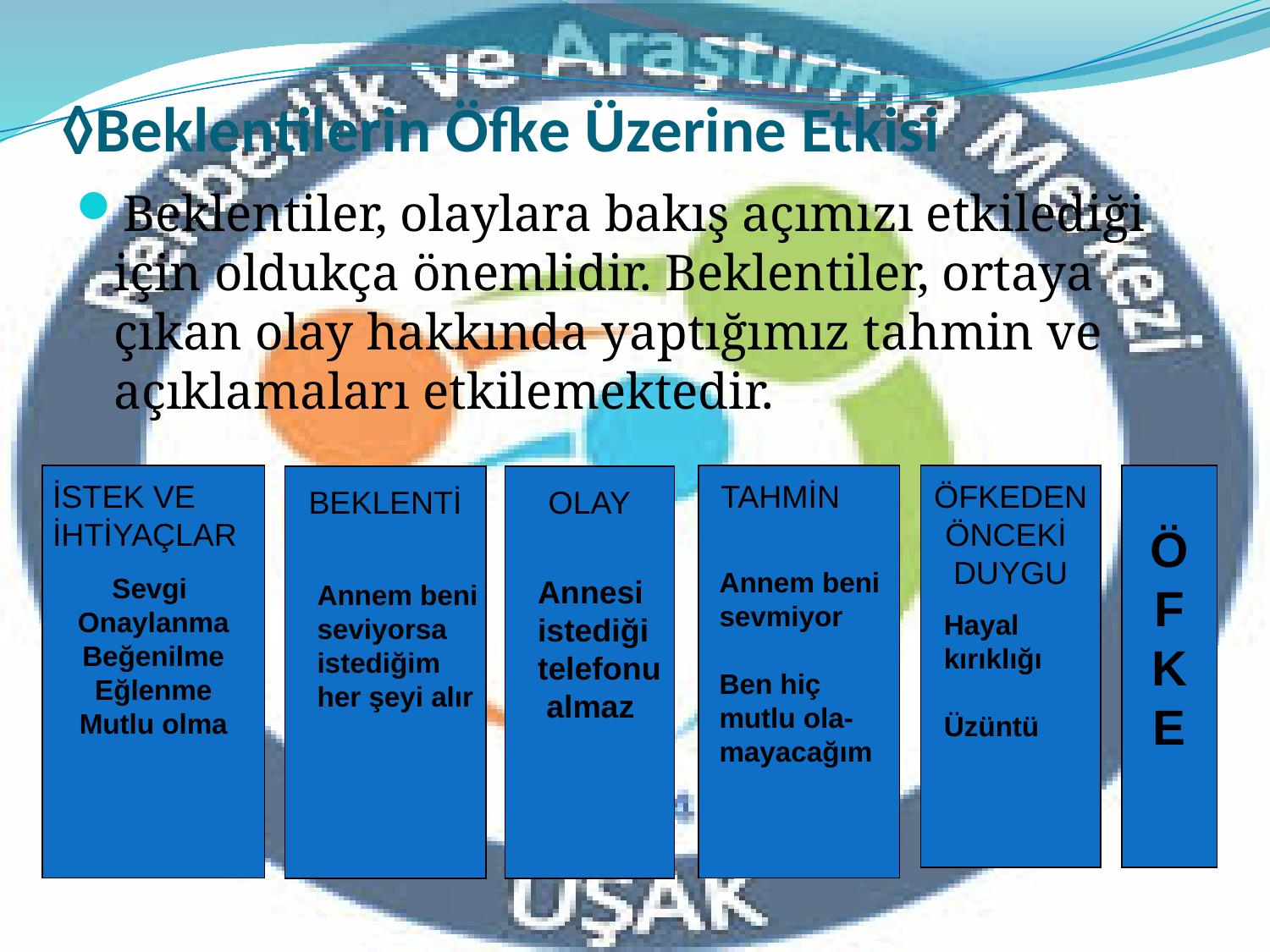

# ◊Beklentilerin Öfke Üzerine Etkisi
Beklentiler, olaylara bakış açımızı etkilediği için oldukça önemlidir. Beklentiler, ortaya çıkan olay hakkında yaptığımız tahmin ve açıklamaları etkilemektedir.
Sevgi
Onaylanma
Beğenilme
Eğlenme
Mutlu olma

ÖFKEDEN
ÖNCEKİ
DUYGU

Ö
F
K
E

BEKLENTİ

OLAY

İSTEK VE
İHTİYAÇLAR

TAHMİN
Annem beni
sevmiyor

Ben hiç
mutlu ola-
mayacağım

Annesi
istediği
telefonu
 almaz
Annem beni seviyorsa
istediğim her şeyi alır

Hayal
kırıklığı

Üzüntü